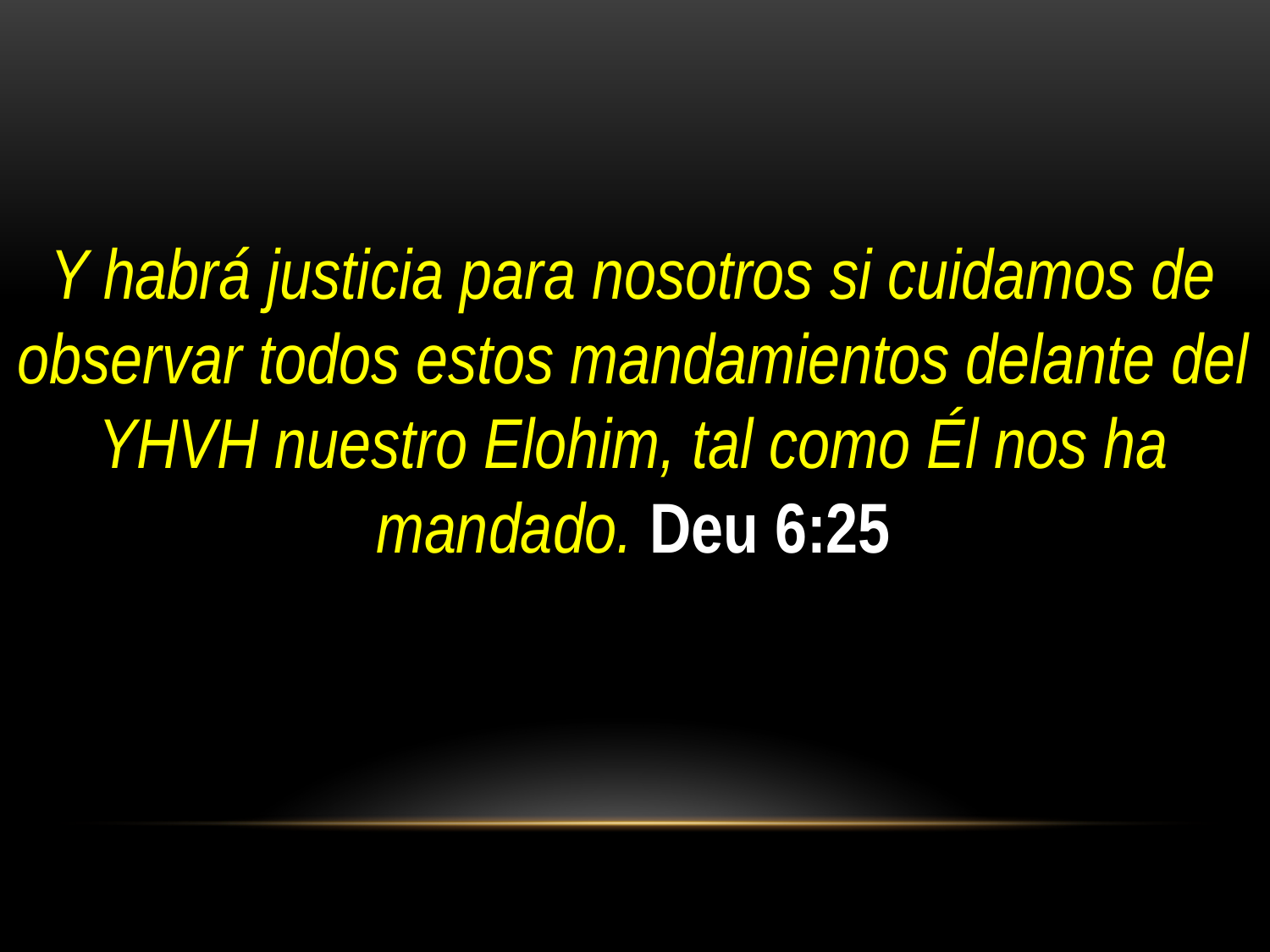

Y habrá justicia para nosotros si cuidamos de observar todos estos mandamientos delante del YHVH nuestro Elohim, tal como Él nos ha mandado. Deu 6:25